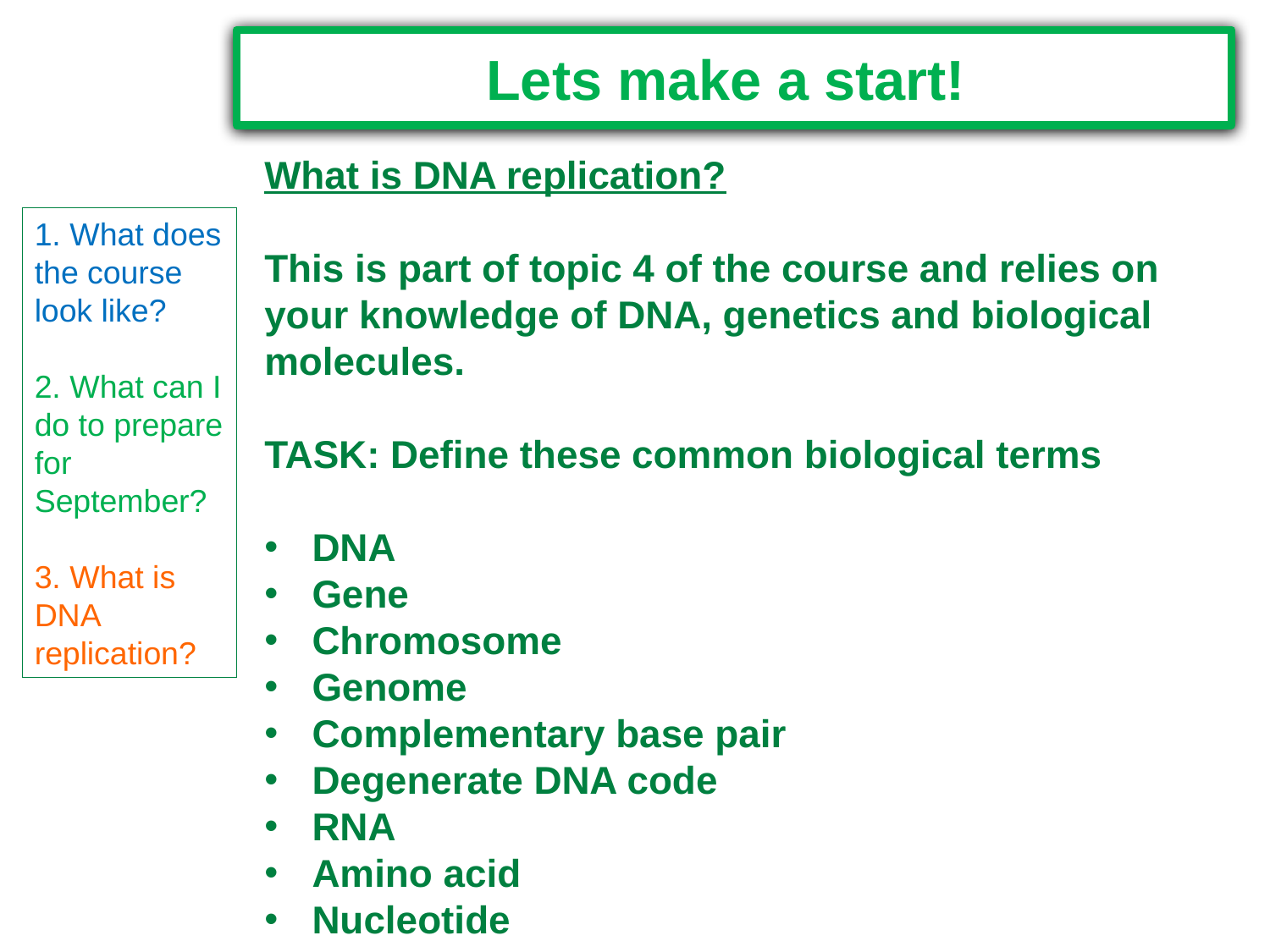

Lets make a start!
What is DNA replication?

This is part of topic 4 of the course and relies on your knowledge of DNA, genetics and biological molecules.

TASK: Define these common biological terms

DNA
Gene
Chromosome
Genome
Complementary base pair
Degenerate DNA code
RNA
Amino acid
Nucleotide

1. What does the course look like?

2. What can I do to prepare for September?

3. What is DNA replication?